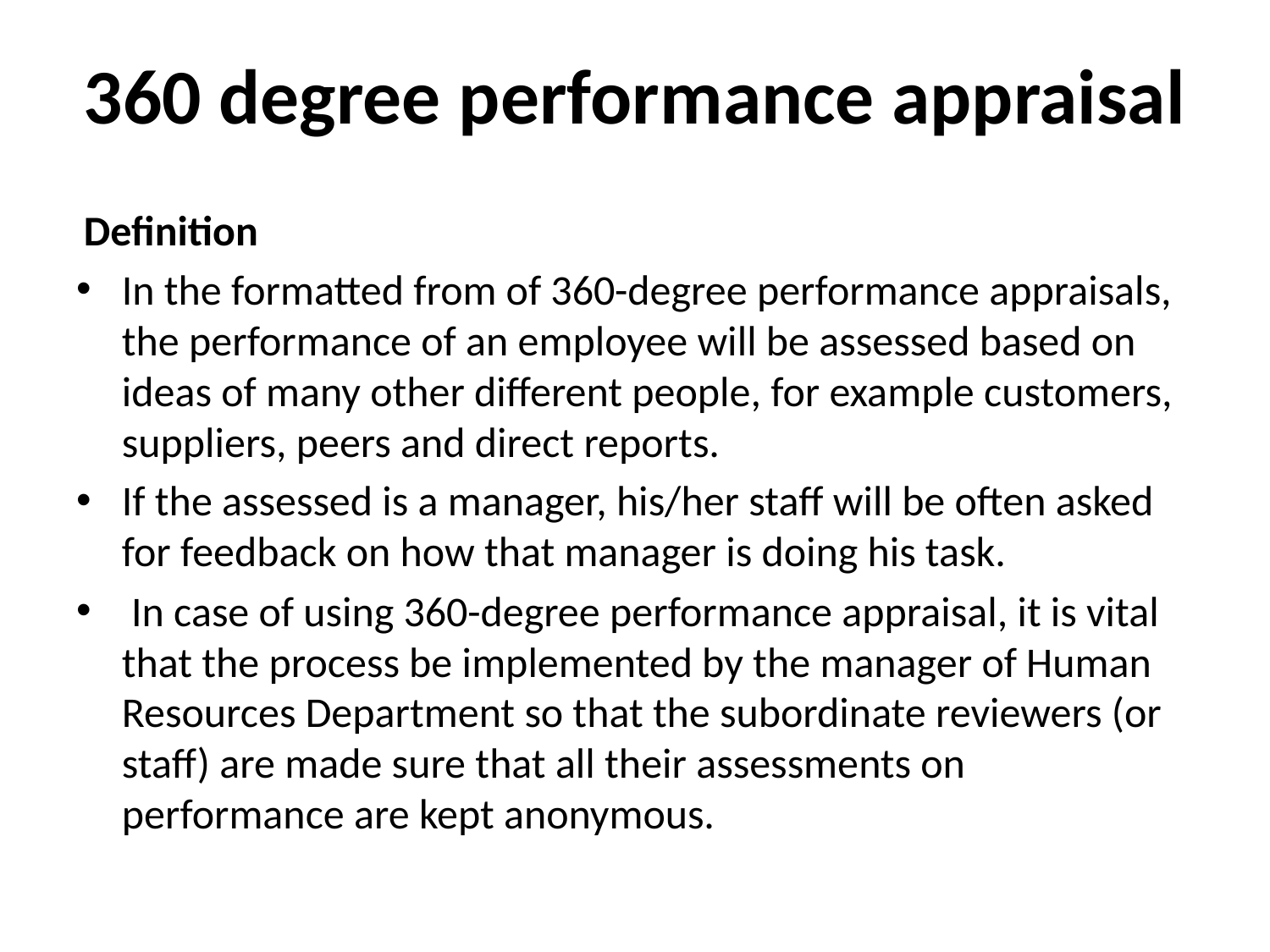

# 360 degree performance appraisal

 Definition
In the formatted from of 360-degree performance appraisals, the performance of an employee will be assessed based on ideas of many other different people, for example customers, suppliers, peers and direct reports.
If the assessed is a manager, his/her staff will be often asked for feedback on how that manager is doing his task.
 In case of using 360-degree performance appraisal, it is vital that the process be implemented by the manager of Human Resources Department so that the subordinate reviewers (or staff) are made sure that all their assessments on performance are kept anonymous.